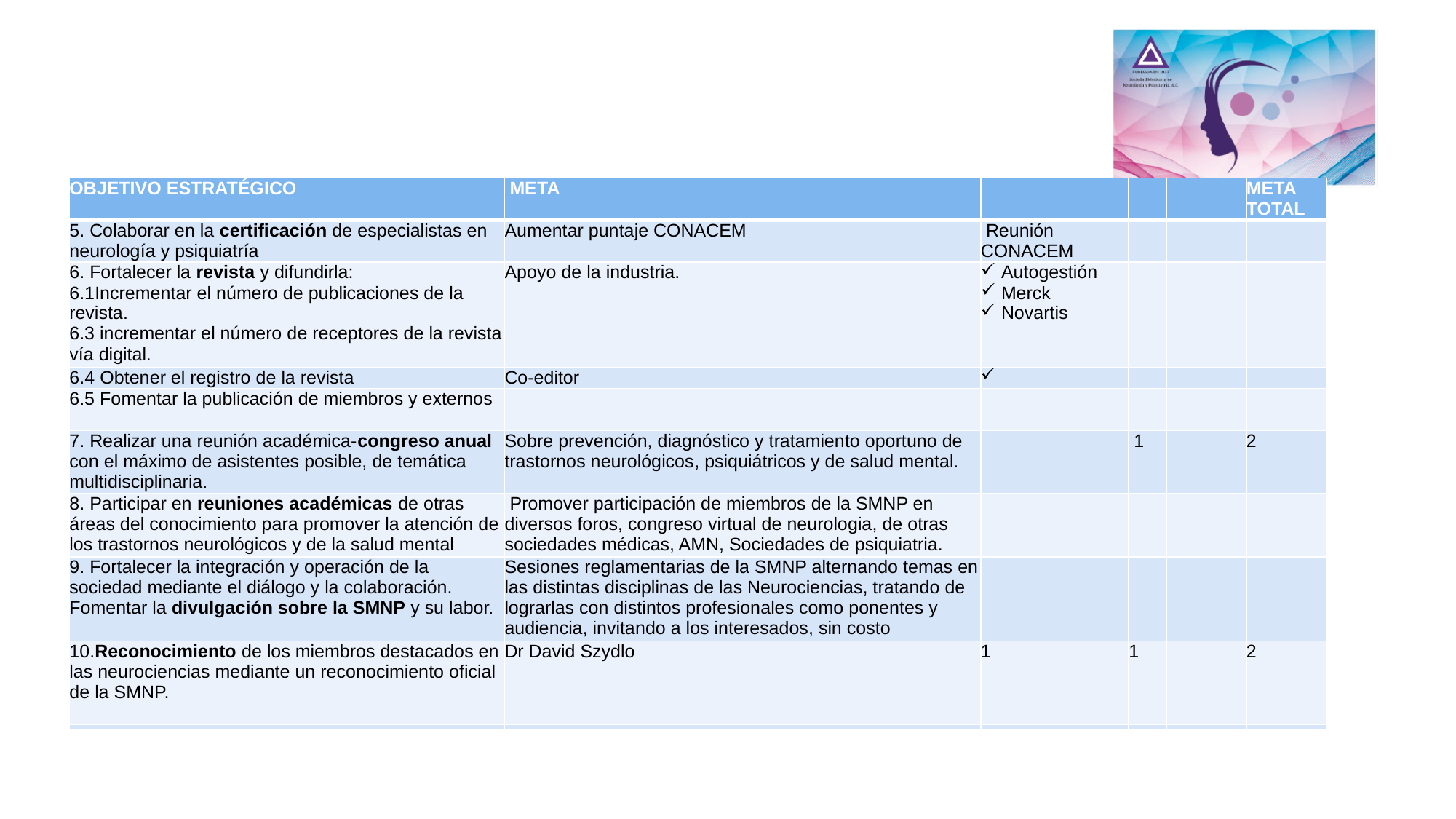

| OBJETIVO ESTRATÉGICO | META |  |  |  | META TOTAL |
| --- | --- | --- | --- | --- | --- |
| 5. Colaborar en la certificación de especialistas en neurología y psiquiatría | Aumentar puntaje CONACEM | Reunión CONACEM |  |  |  |
| 6. Fortalecer la revista y difundirla: 6.1Incrementar el número de publicaciones de la revista. 6.3 incrementar el número de receptores de la revista vía digital. | Apoyo de la industria. | Autogestión Merck Novartis |  |  |  |
| 6.4 Obtener el registro de la revista | Co-editor |  |  |  |  |
| 6.5 Fomentar la publicación de miembros y externos |  |  |  |  |  |
| 7. Realizar una reunión académica-congreso anual con el máximo de asistentes posible, de temática multidisciplinaria. | Sobre prevención, diagnóstico y tratamiento oportuno de trastornos neurológicos, psiquiátricos y de salud mental. |  | 1 |  | 2 |
| 8. Participar en reuniones académicas de otras áreas del conocimiento para promover la atención de los trastornos neurológicos y de la salud mental | Promover participación de miembros de la SMNP en diversos foros, congreso virtual de neurologia, de otras sociedades médicas, AMN, Sociedades de psiquiatria. |  |  |  |  |
| 9. Fortalecer la integración y operación de la sociedad mediante el diálogo y la colaboración. Fomentar la divulgación sobre la SMNP y su labor. | Sesiones reglamentarias de la SMNP alternando temas en las distintas disciplinas de las Neurociencias, tratando de lograrlas con distintos profesionales como ponentes y audiencia, invitando a los interesados, sin costo |  |  |  |  |
| 10.Reconocimiento de los miembros destacados en las neurociencias mediante un reconocimiento oficial de la SMNP. | Dr David Szydlo | 1 | 1 |  | 2 |
|  |  |  |  |  |  |